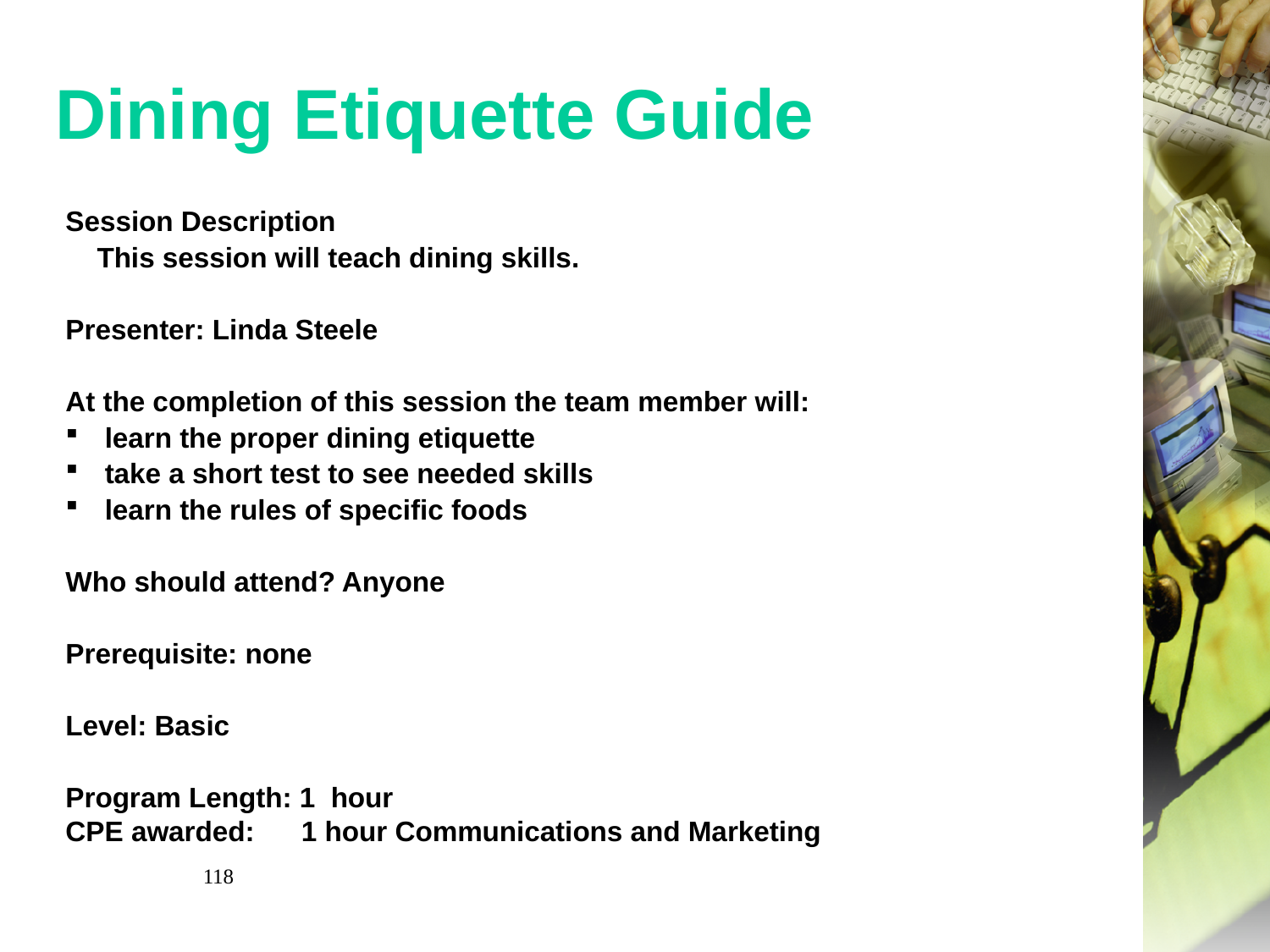

# Dining Etiquette Guide
Session Description
    This session will teach dining skills.

Presenter: Linda Steele

At the completion of this session the team member will:
learn the proper dining etiquette
take a short test to see needed skills
learn the rules of specific foods

Who should attend? Anyone

Prerequisite: none

Level: Basic

Program Length: 1  hour
CPE awarded:      1 hour Communications and Marketing

118